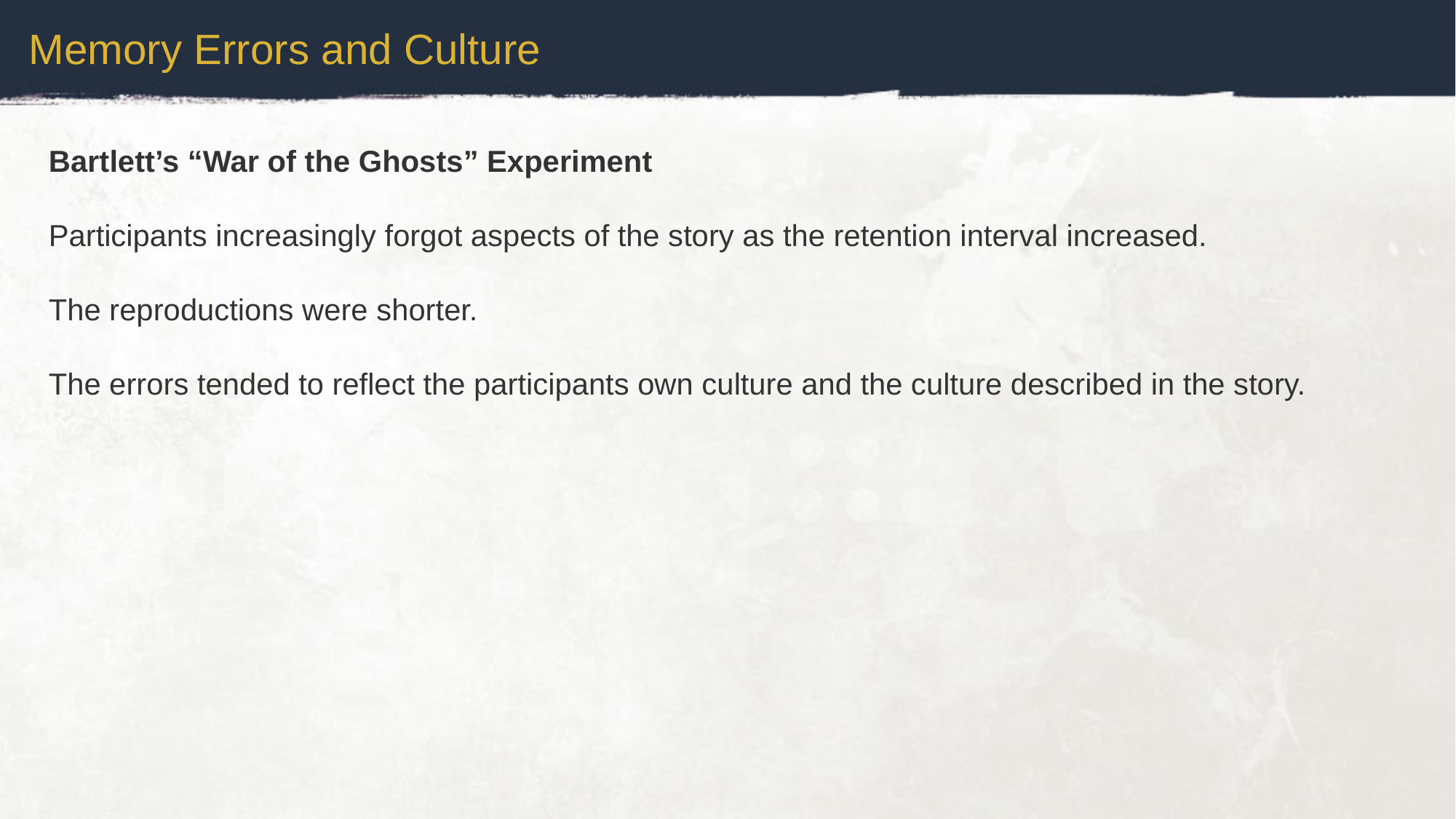

Memory Errors and Culture
Bartlett’s “War of the Ghosts” Experiment
Participants increasingly forgot aspects of the story as the retention interval increased.
The reproductions were shorter.
The errors tended to reflect the participants own culture and the culture described in the story.